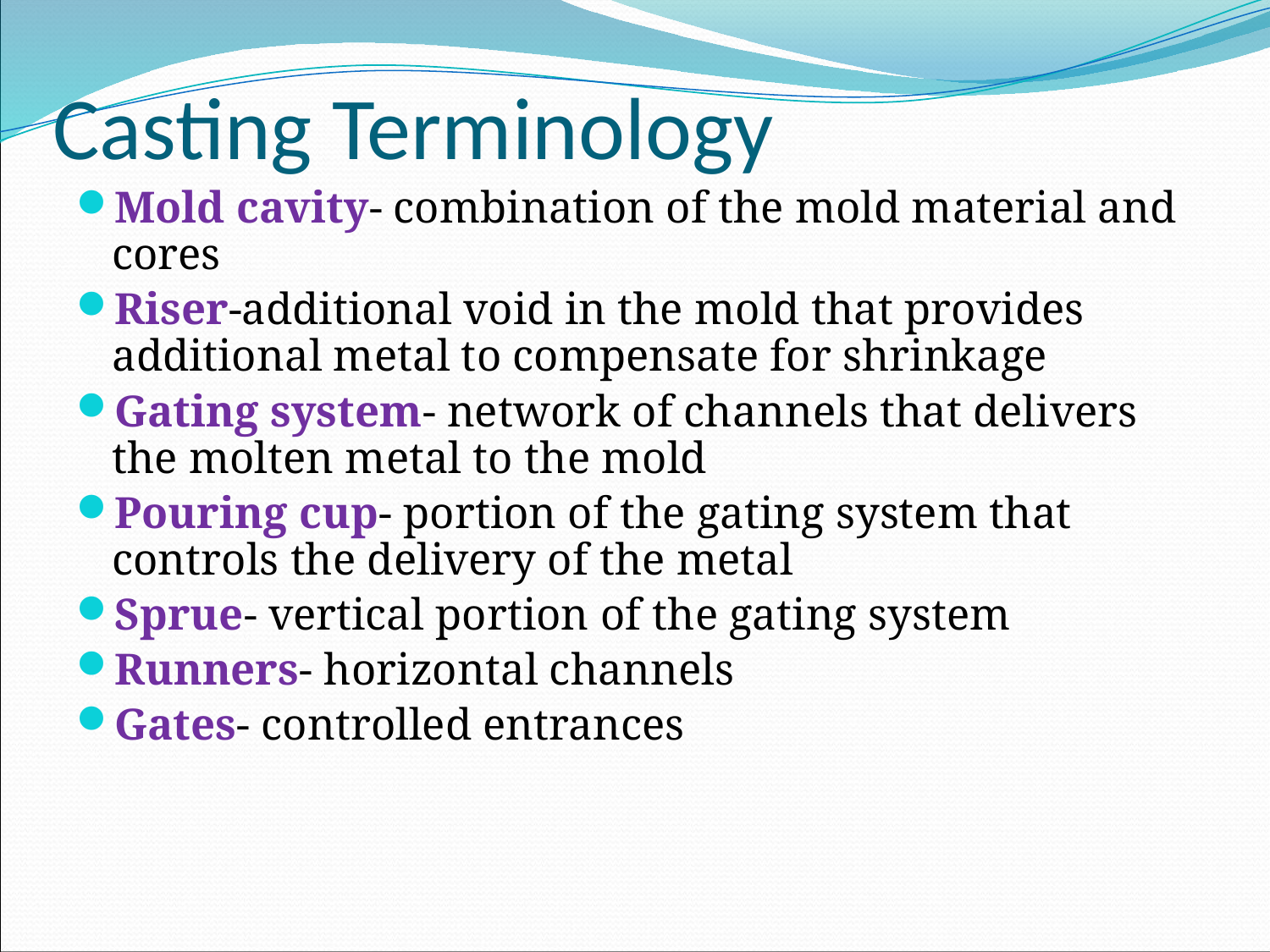

# Casting Terminology
Mold cavity- combination of the mold material and cores
Riser-additional void in the mold that provides additional metal to compensate for shrinkage
Gating system- network of channels that delivers the molten metal to the mold
Pouring cup- portion of the gating system that controls the delivery of the metal
Sprue- vertical portion of the gating system
Runners- horizontal channels
Gates- controlled entrances